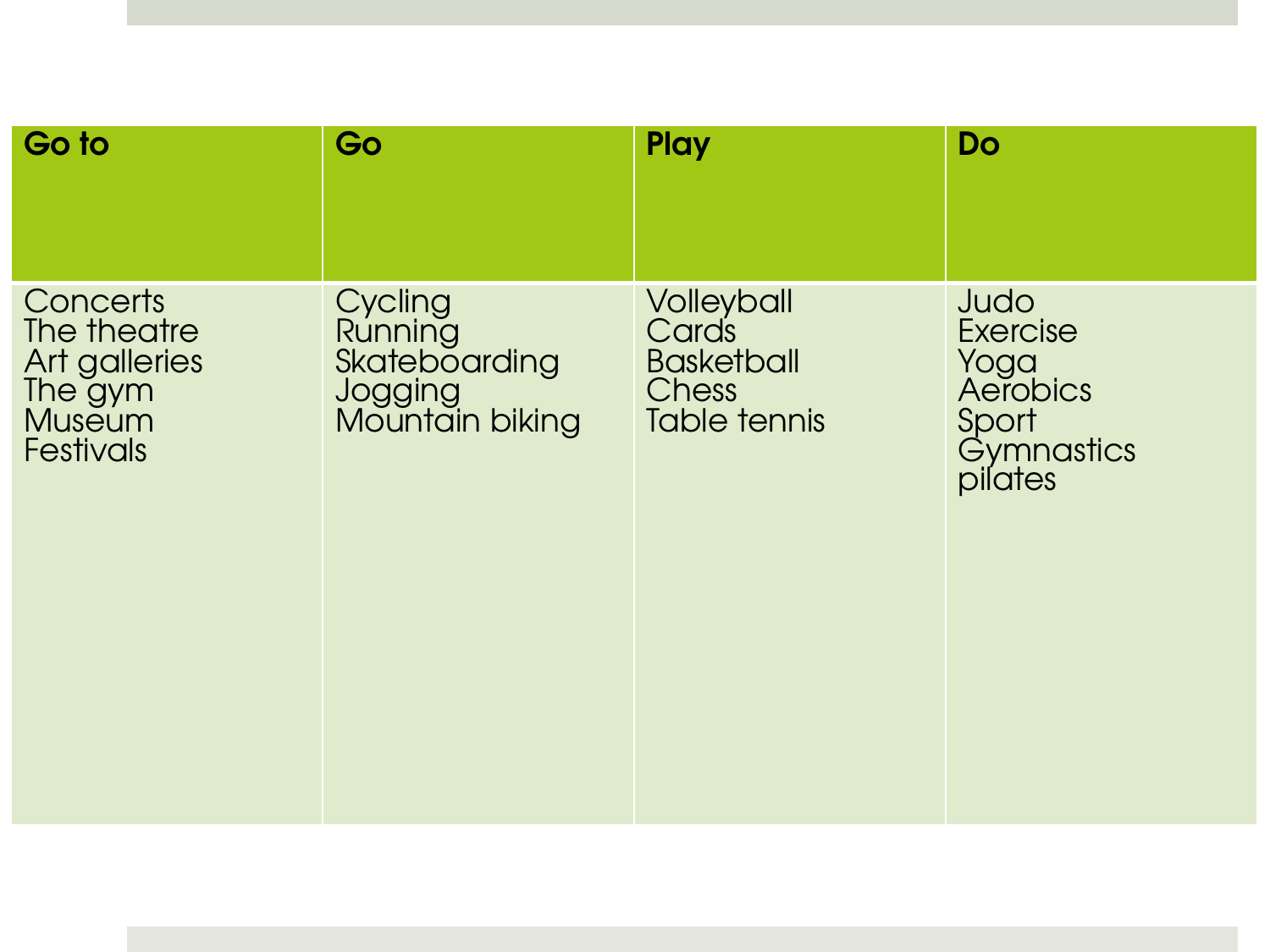

| Go to | Go | Play | Do |
| --- | --- | --- | --- |
| Concerts The theatre Art galleries The gym Museum Festivals | Cycling Running Skateboarding Jogging Mountain biking | Volleyball Cards Basketball Chess Table tennis | Judo Exercise Yoga Aerobics Sport Gymnastics pilates |
#